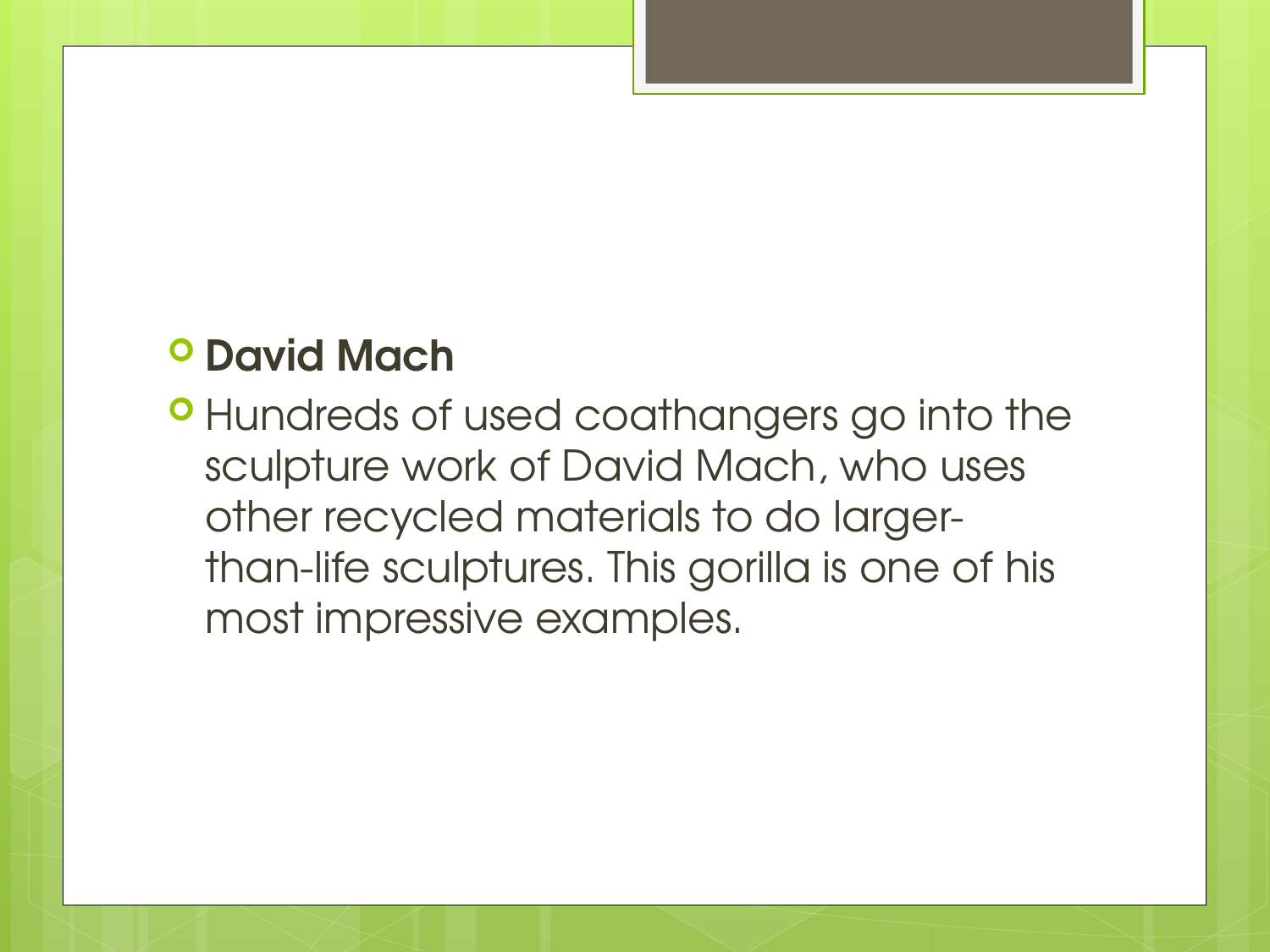

#
David Mach
Hundreds of used coathangers go into the sculpture work of David Mach, who uses other recycled materials to do larger-than-life sculptures. This gorilla is one of his most impressive examples.